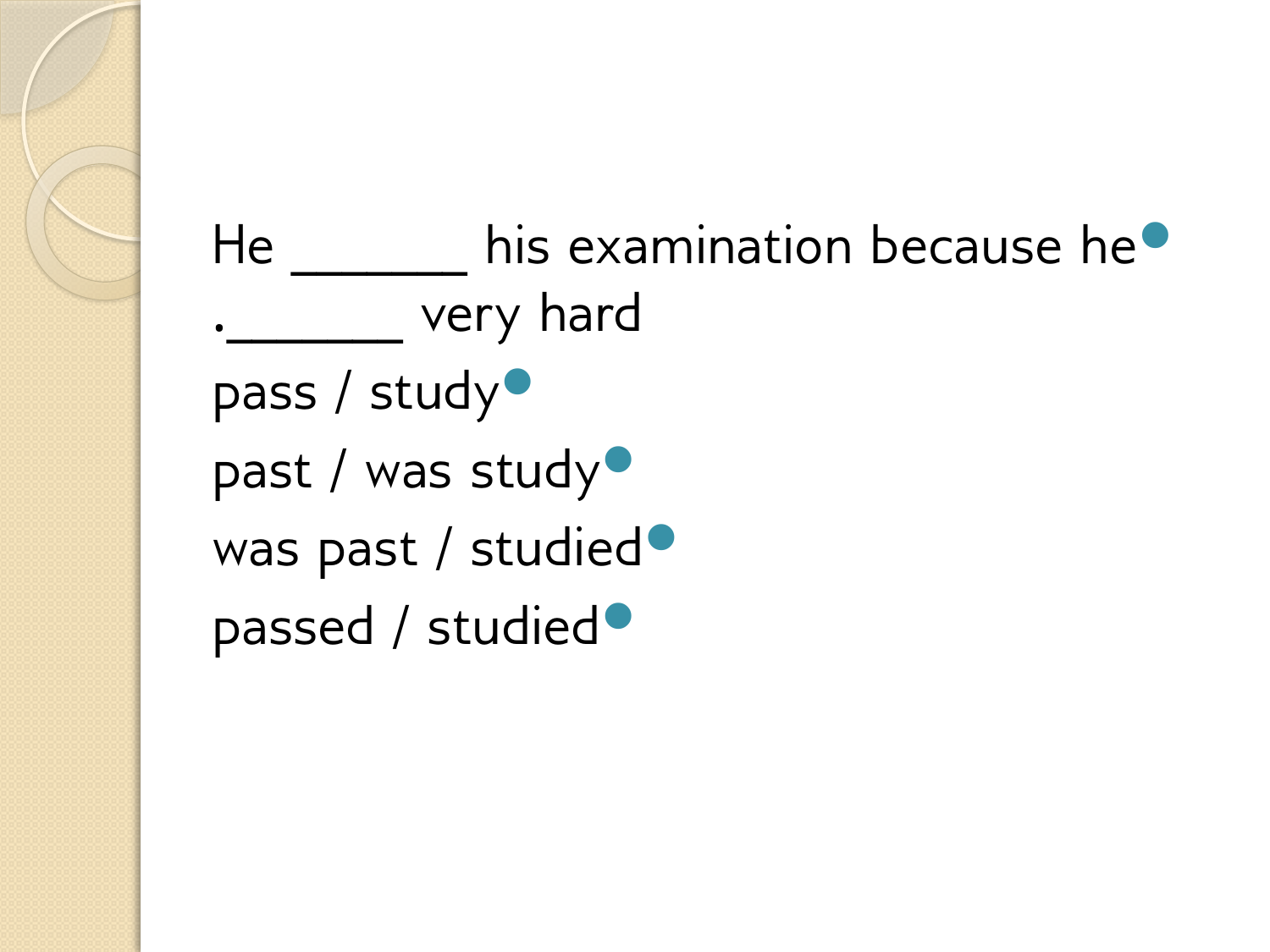

#
He _______ his examination because he _______ very hard.
pass / study
past / was study
was past / studied
passed / studied